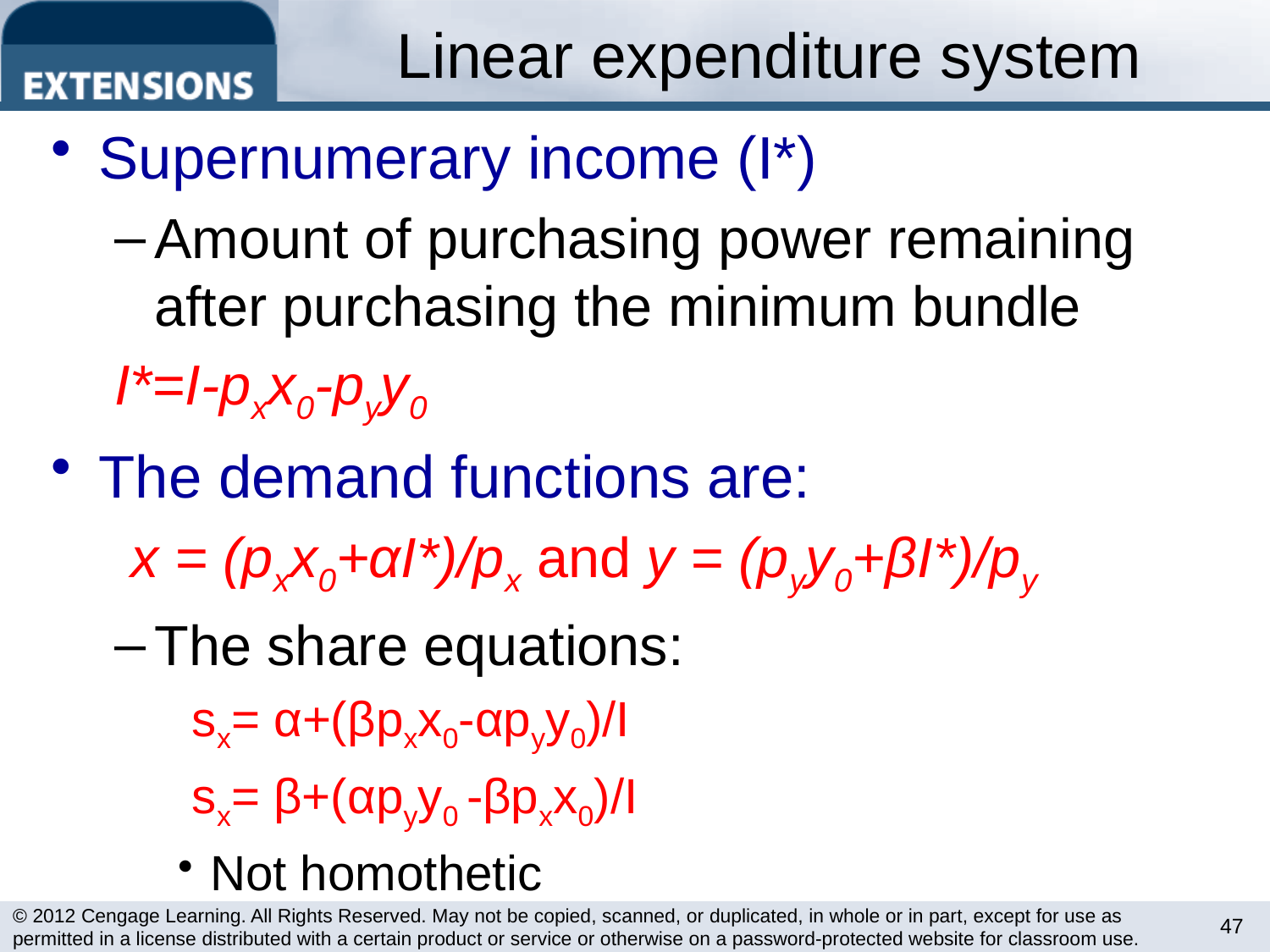

# Linear expenditure system
Supernumerary income (I*)
Amount of purchasing power remaining after purchasing the minimum bundle
I*=I-pxx0-pyy0
The demand functions are:
 x = (pxx0+αI*)/px and y = (pyy0+βI*)/py
The share equations:
 sx= α+(βpxx0-αpyy0)/I
 sx= β+(αpyy0 -βpxx0)/I
Not homothetic
47
© 2012 Cengage Learning. All Rights Reserved. May not be copied, scanned, or duplicated, in whole or in part, except for use as permitted in a license distributed with a certain product or service or otherwise on a password-protected website for classroom use.